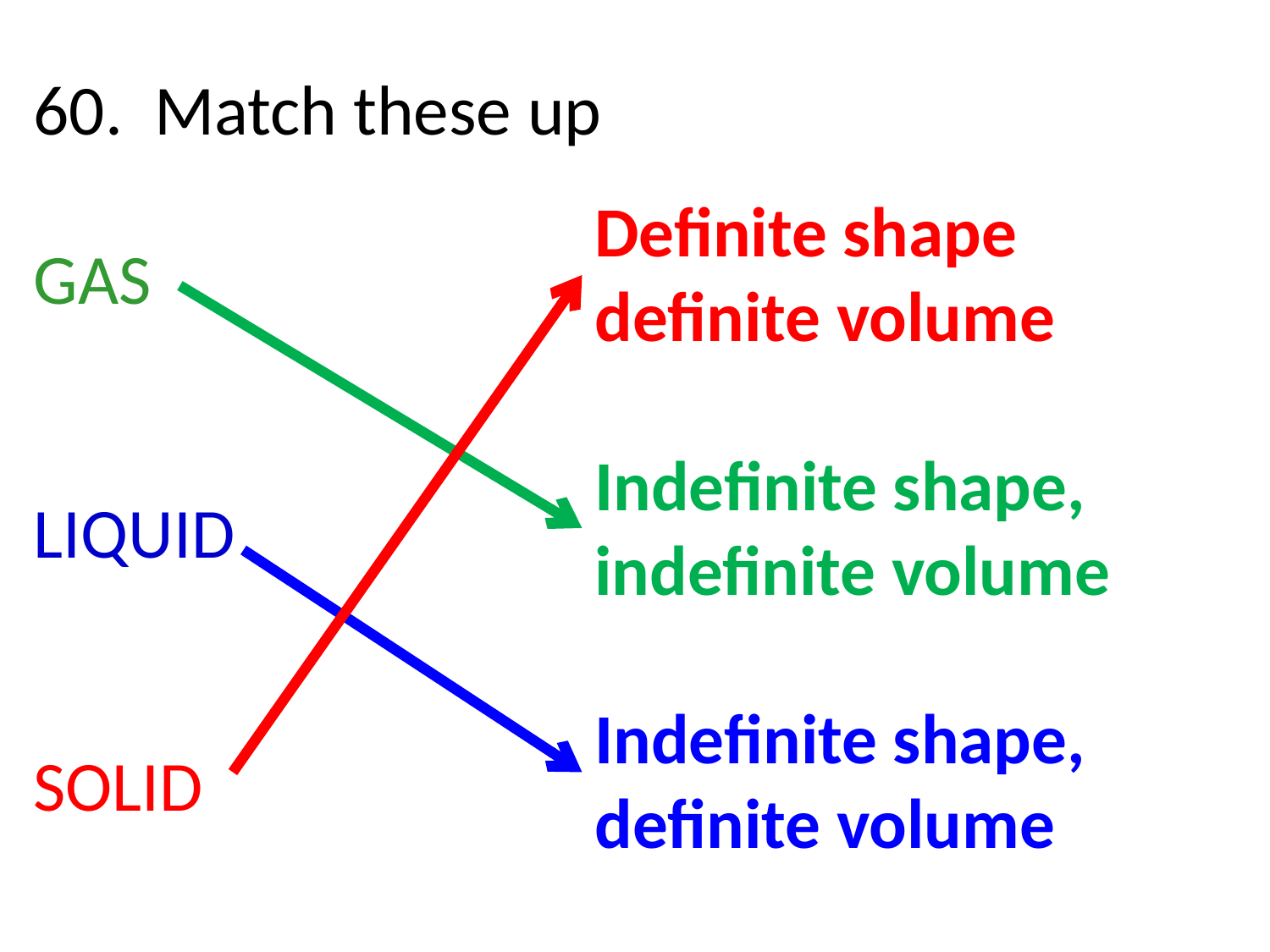

60.  Match these up

GAS

LIQUID

SOLID
Definite shape definite volume

Indefinite shape, indefinite volume

Indefinite shape, definite volume